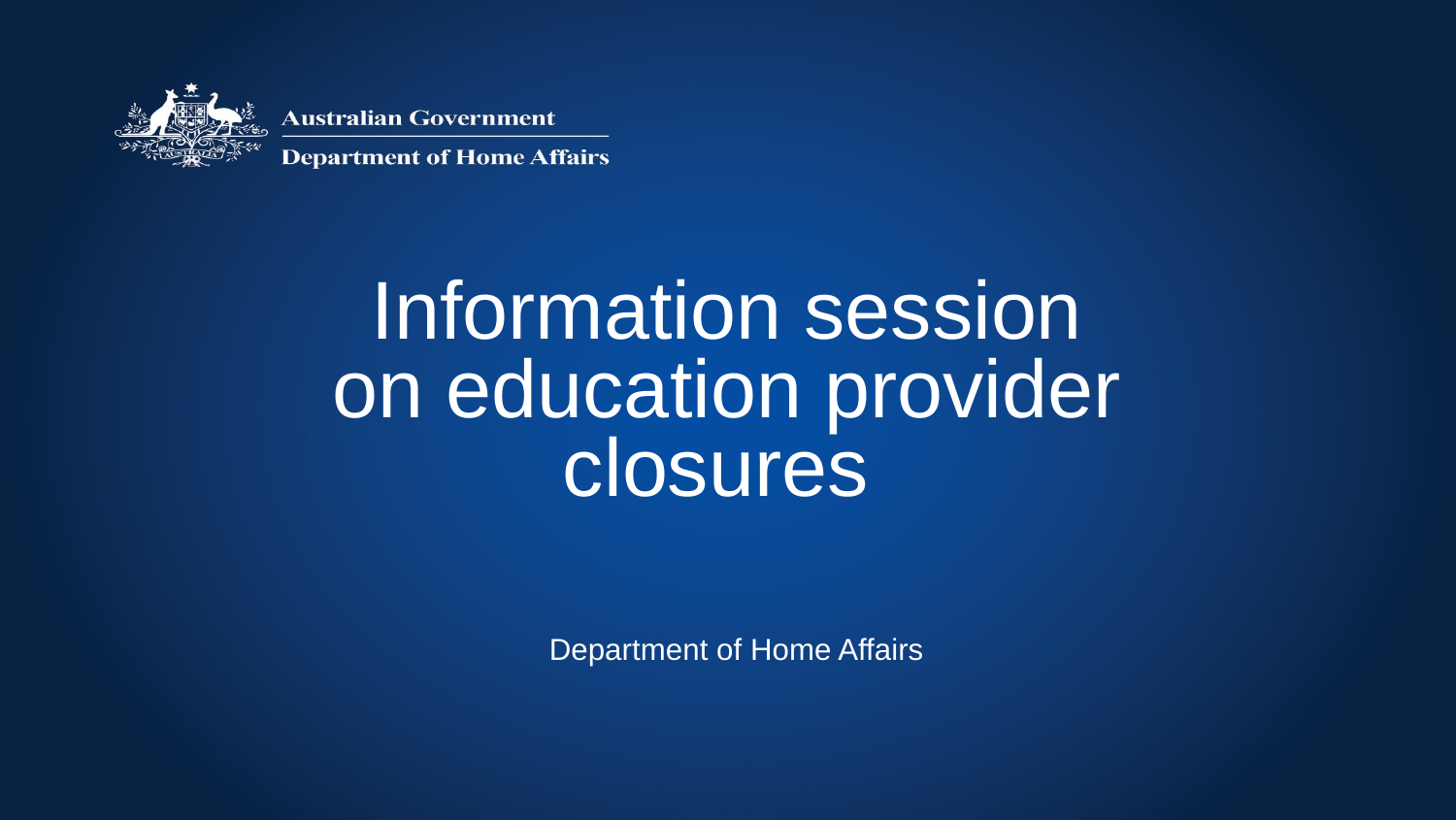

# Information session on education provider closures

        Department of Home Affairs